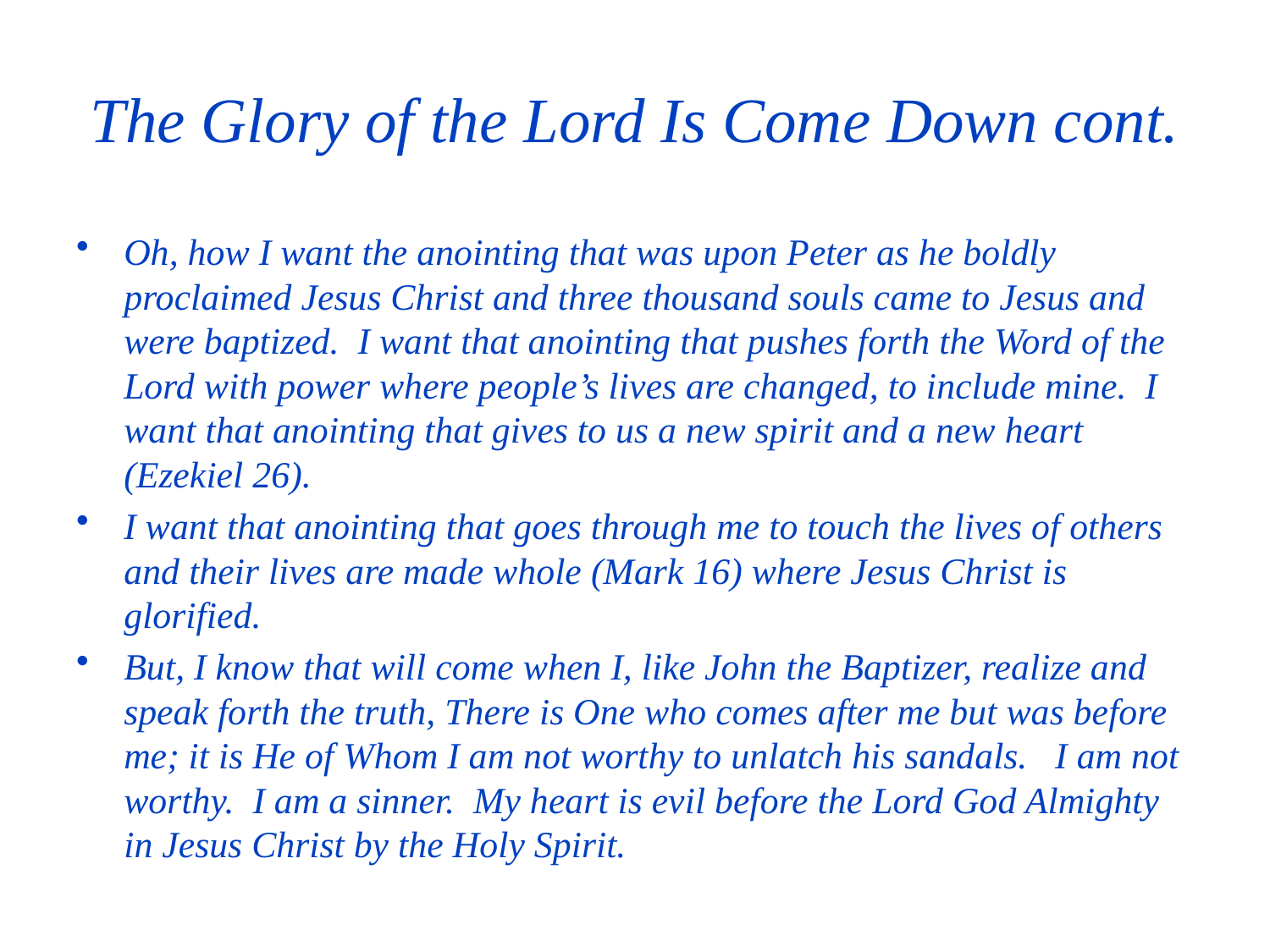

# The Glory of the Lord Is Come Down cont.
Oh, how I want the anointing that was upon Peter as he boldly proclaimed Jesus Christ and three thousand souls came to Jesus and were baptized.  I want that anointing that pushes forth the Word of the Lord with power where people’s lives are changed, to include mine.  I want that anointing that gives to us a new spirit and a new heart (Ezekiel 26).
I want that anointing that goes through me to touch the lives of others and their lives are made whole (Mark 16) where Jesus Christ is glorified.
But, I know that will come when I, like John the Baptizer, realize and speak forth the truth, There is One who comes after me but was before me; it is He of Whom I am not worthy to unlatch his sandals.   I am not worthy.  I am a sinner.  My heart is evil before the Lord God Almighty in Jesus Christ by the Holy Spirit.